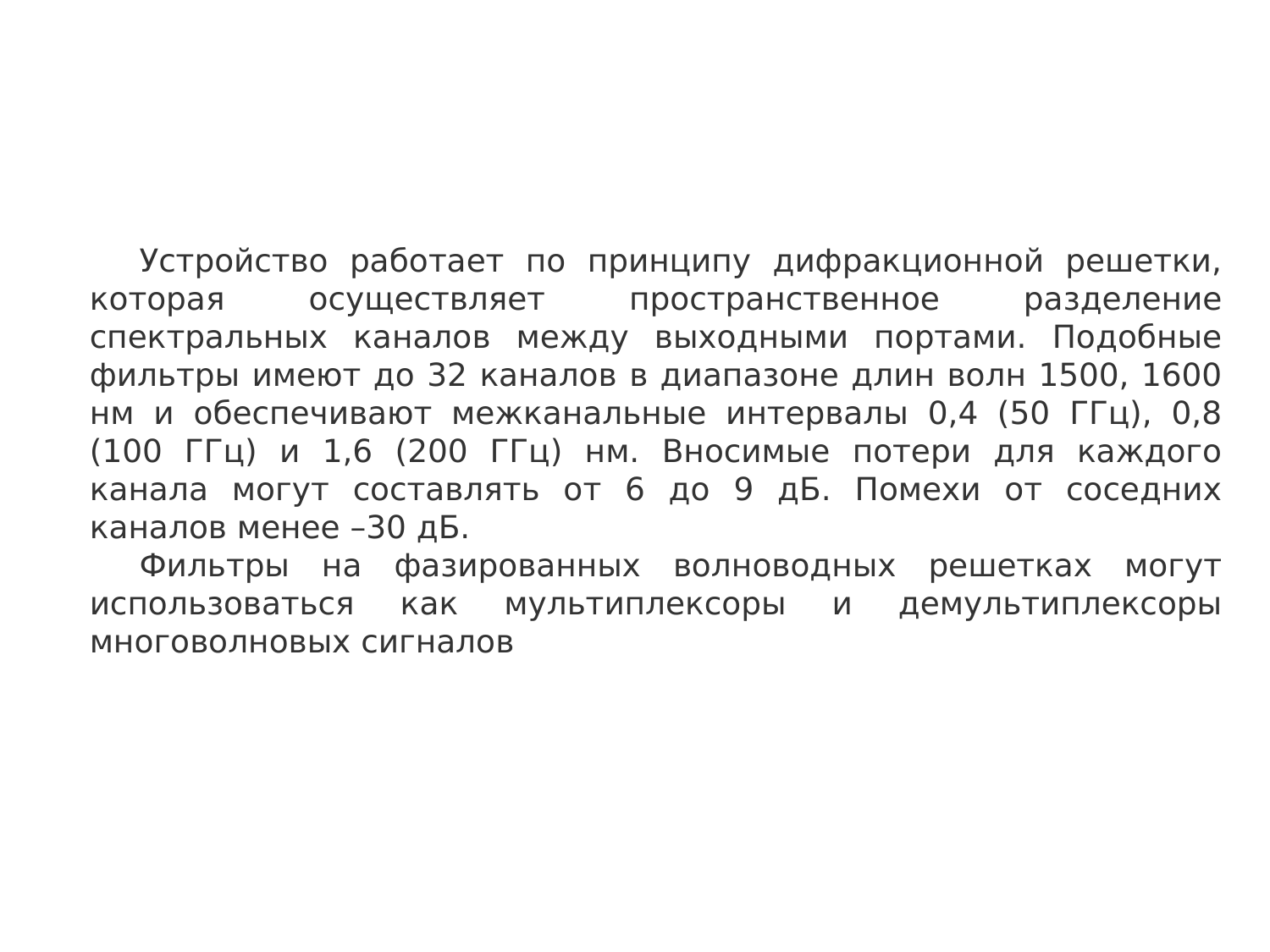

Устройство работает по принципу дифракционной решетки, которая осуществляет пространственное разделение спектральных каналов между выходными портами. Подобные фильтры имеют до 32 каналов в диапазоне длин волн 1500, 1600 нм и обеспечивают межканальные интервалы 0,4 (50 ГГц), 0,8 (100 ГГц) и 1,6 (200 ГГц) нм. Вносимые потери для каждого канала могут составлять от 6 до 9 дБ. Помехи от соседних каналов менее –30 дБ.
Фильтры на фазированных волноводных решетках могут использоваться как мультиплексоры и демультиплексоры многоволновых сигналов